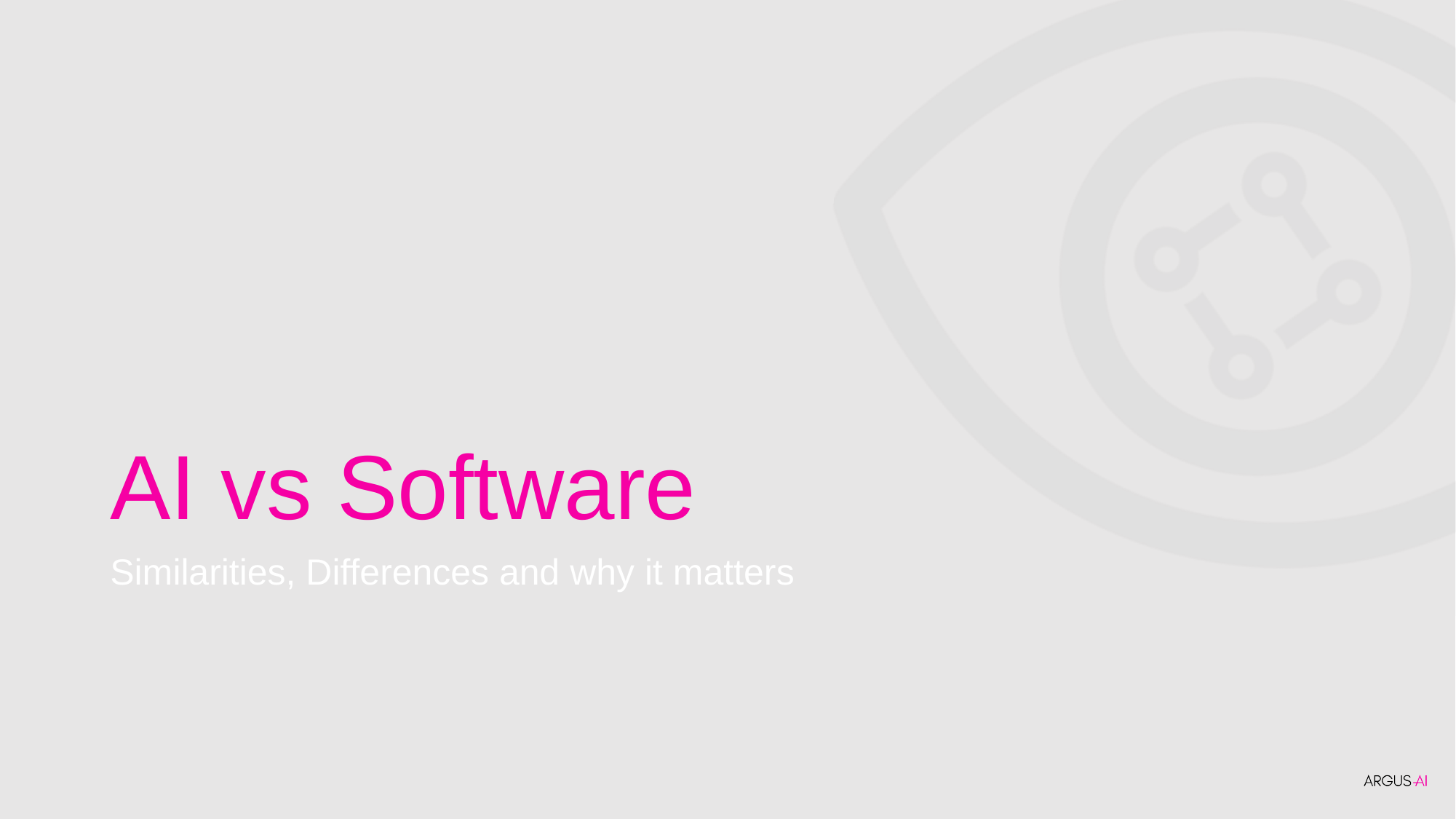

# AI vs Software
Similarities, Differences and why it matters